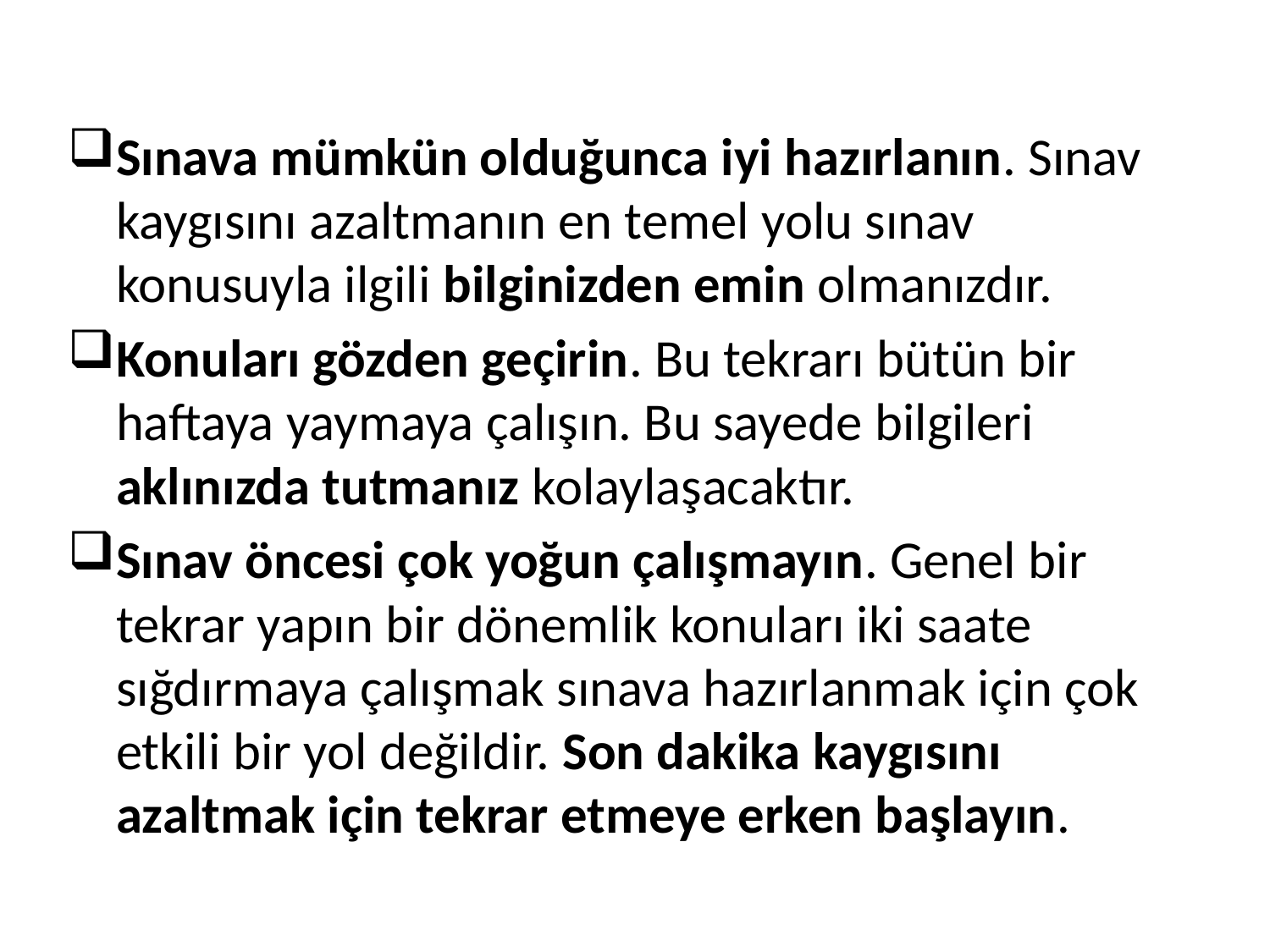

#
Sınava mümkün olduğunca iyi hazırlanın. Sınav kaygısını azaltmanın en temel yolu sınav konusuyla ilgili bilginizden emin olmanızdır.
Konuları gözden geçirin. Bu tekrarı bütün bir haftaya yaymaya çalışın. Bu sayede bilgileri aklınızda tutmanız kolaylaşacaktır.
Sınav öncesi çok yoğun çalışmayın. Genel bir tekrar yapın bir dönemlik konuları iki saate sığdırmaya çalışmak sınava hazırlanmak için çok etkili bir yol değildir. Son dakika kaygısını azaltmak için tekrar etmeye erken başlayın.